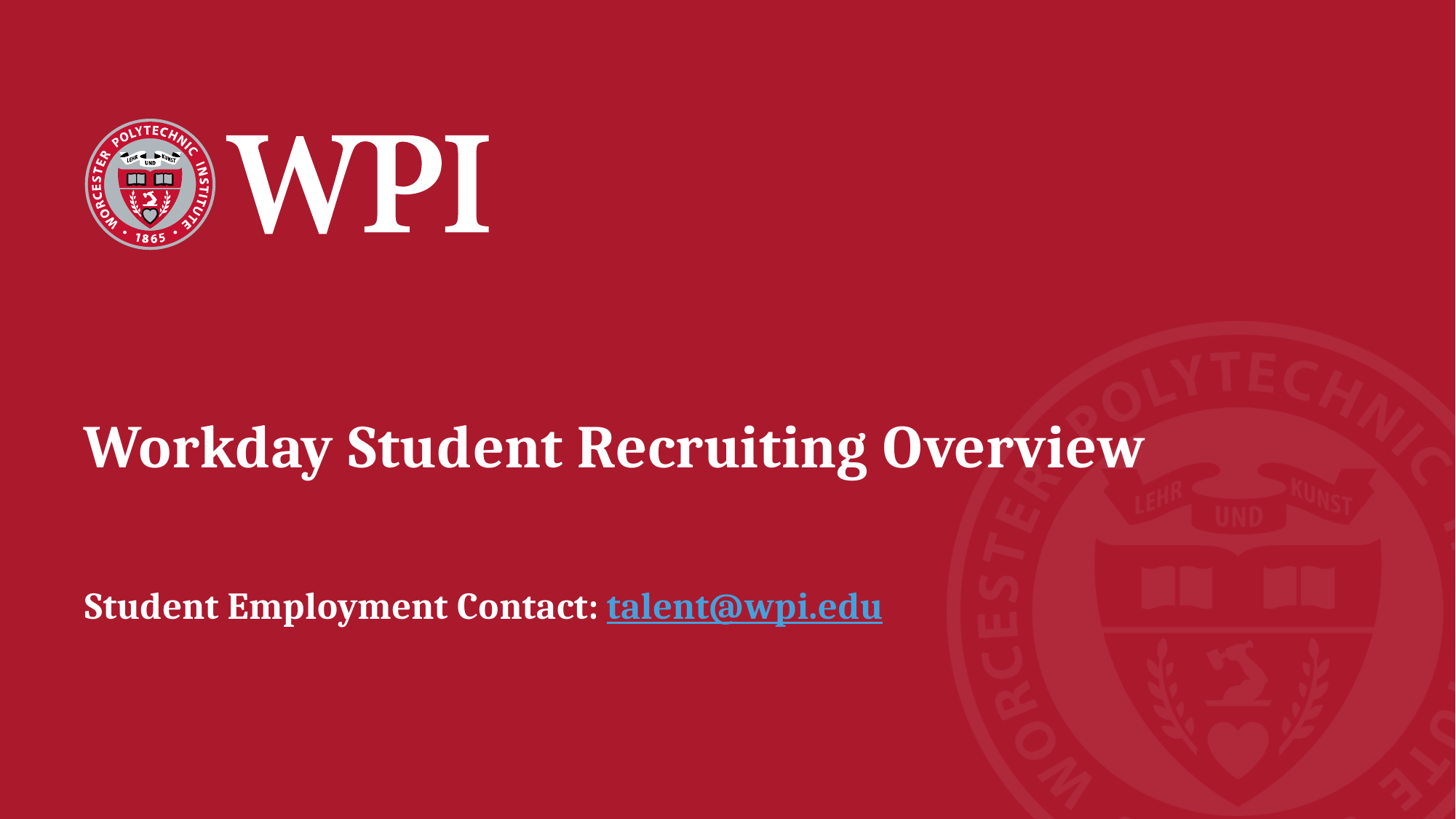

Workday Student Recruiting Overview

Student Employment Contact: talent@wpi.edu